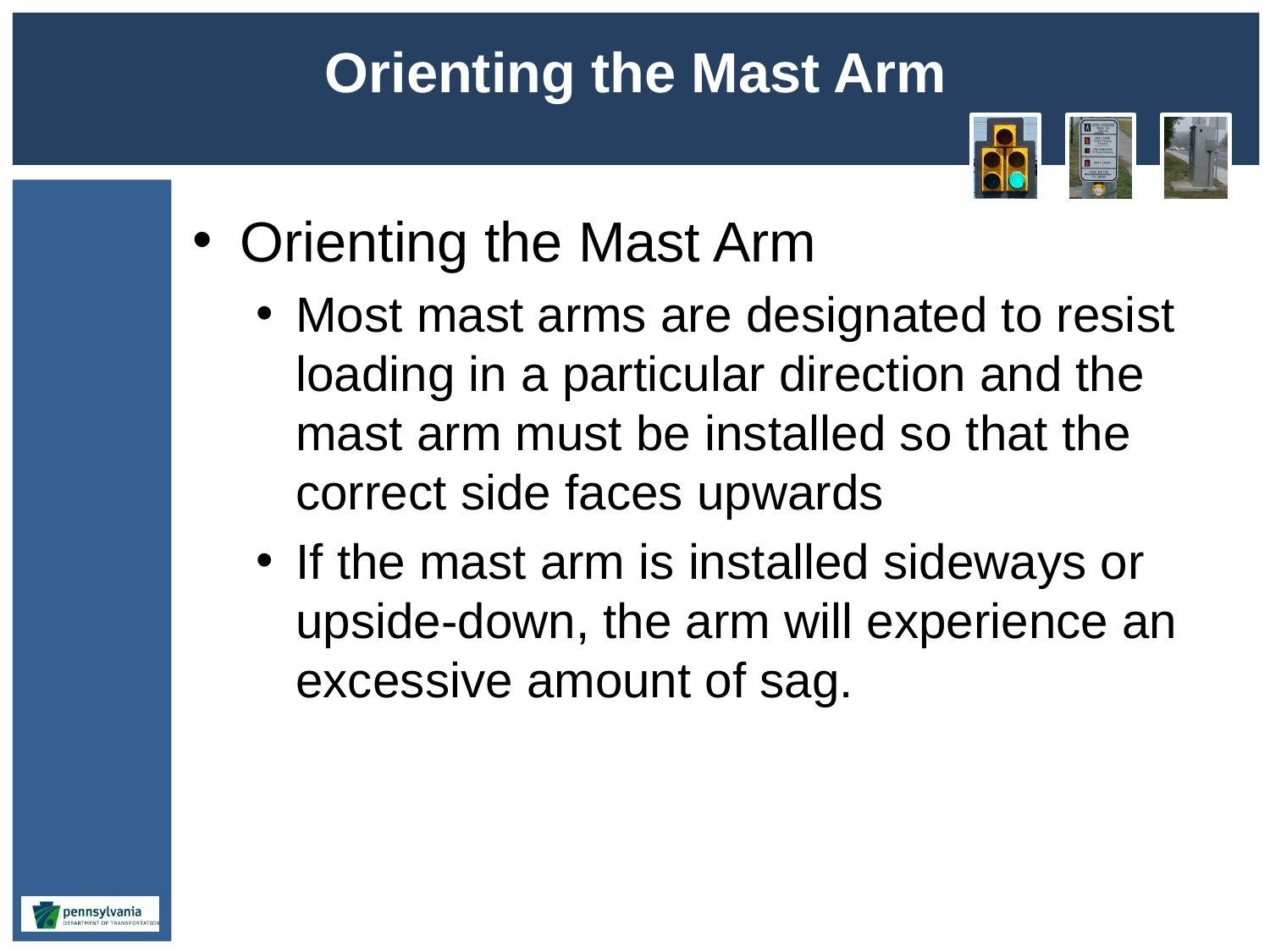

# Orienting the Mast Arm
Orienting the Mast Arm
Most mast arms are designated to resist loading in a particular direction and the mast arm must be installed so that the correct side faces upwards
If the mast arm is installed sideways or upside-down, the arm will experience an excessive amount of sag.